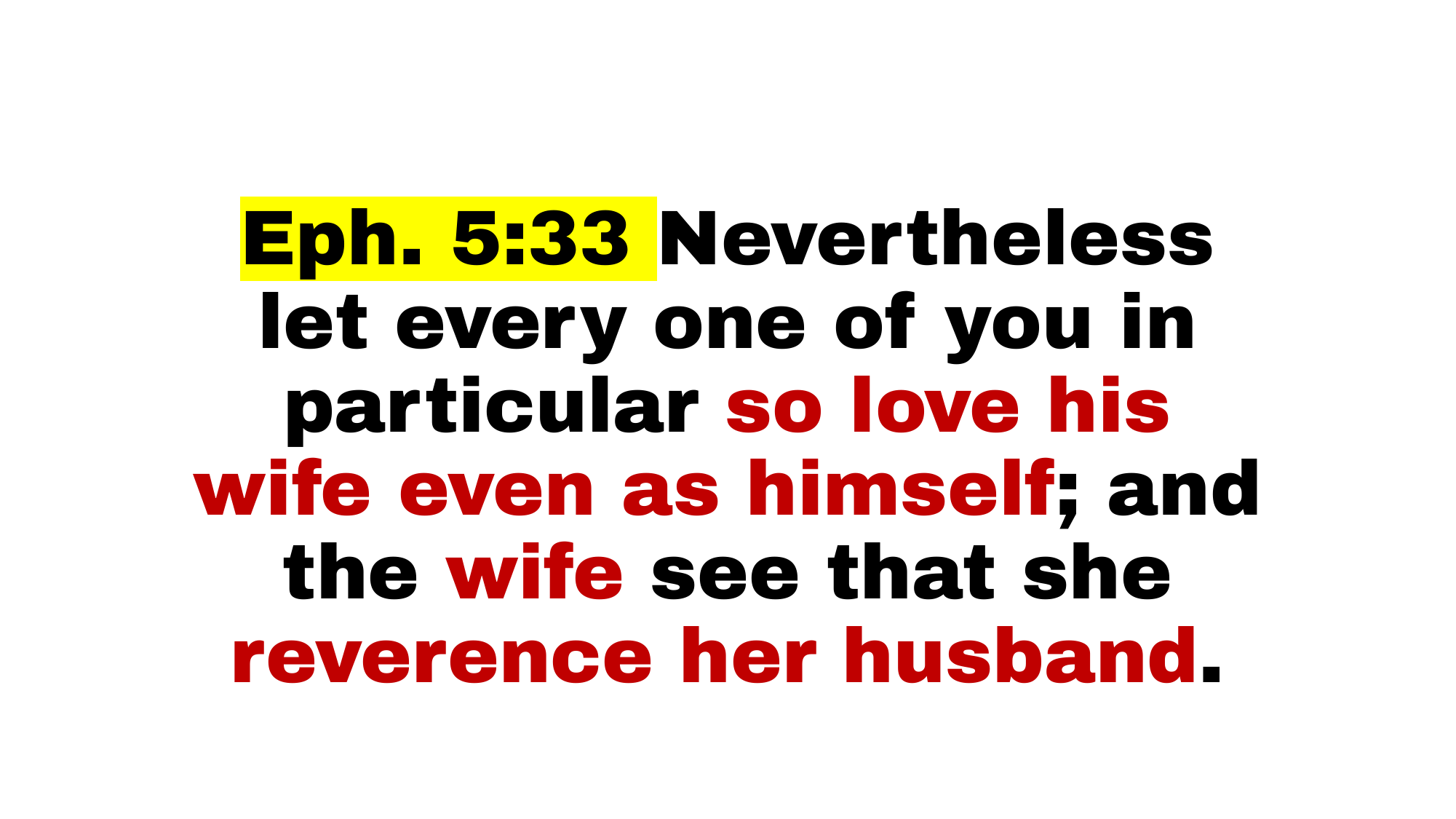

# Eph. 5:33 Nevertheless let every one of you in particular so love his wife even as himself; and the wife see that she reverence her husband.